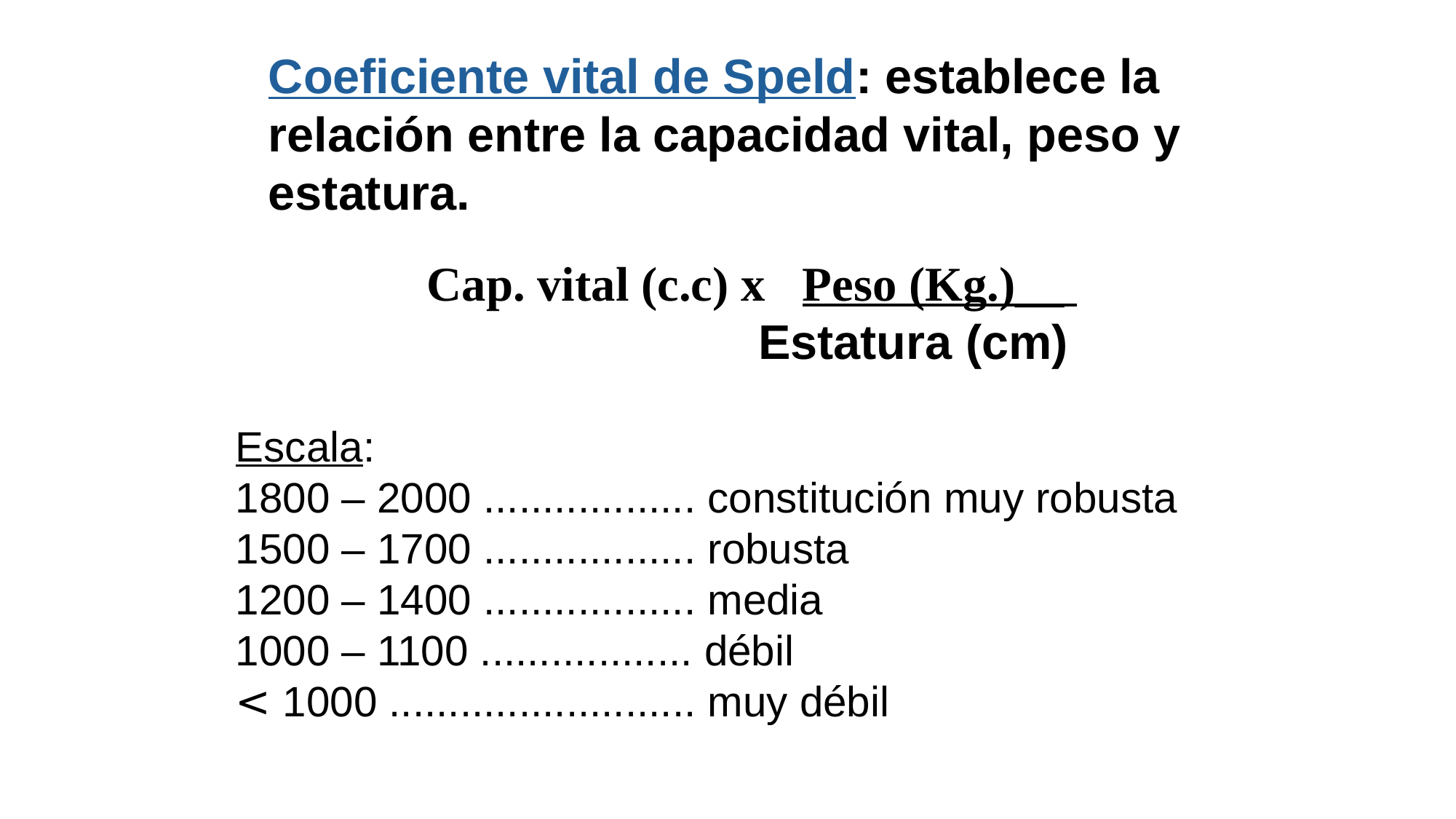

Coeficiente vital de Speld: establece la relación entre la capacidad vital, peso y estatura.

Cap. vital (c.c) x   Peso (Kg.)__
                        Estatura (cm)

Escala:
1800 – 2000 .................. constitución muy robusta
1500 – 1700 .................. robusta
1200 – 1400 .................. media
1000 – 1100 .................. débil
< 1000 .......................... muy débil